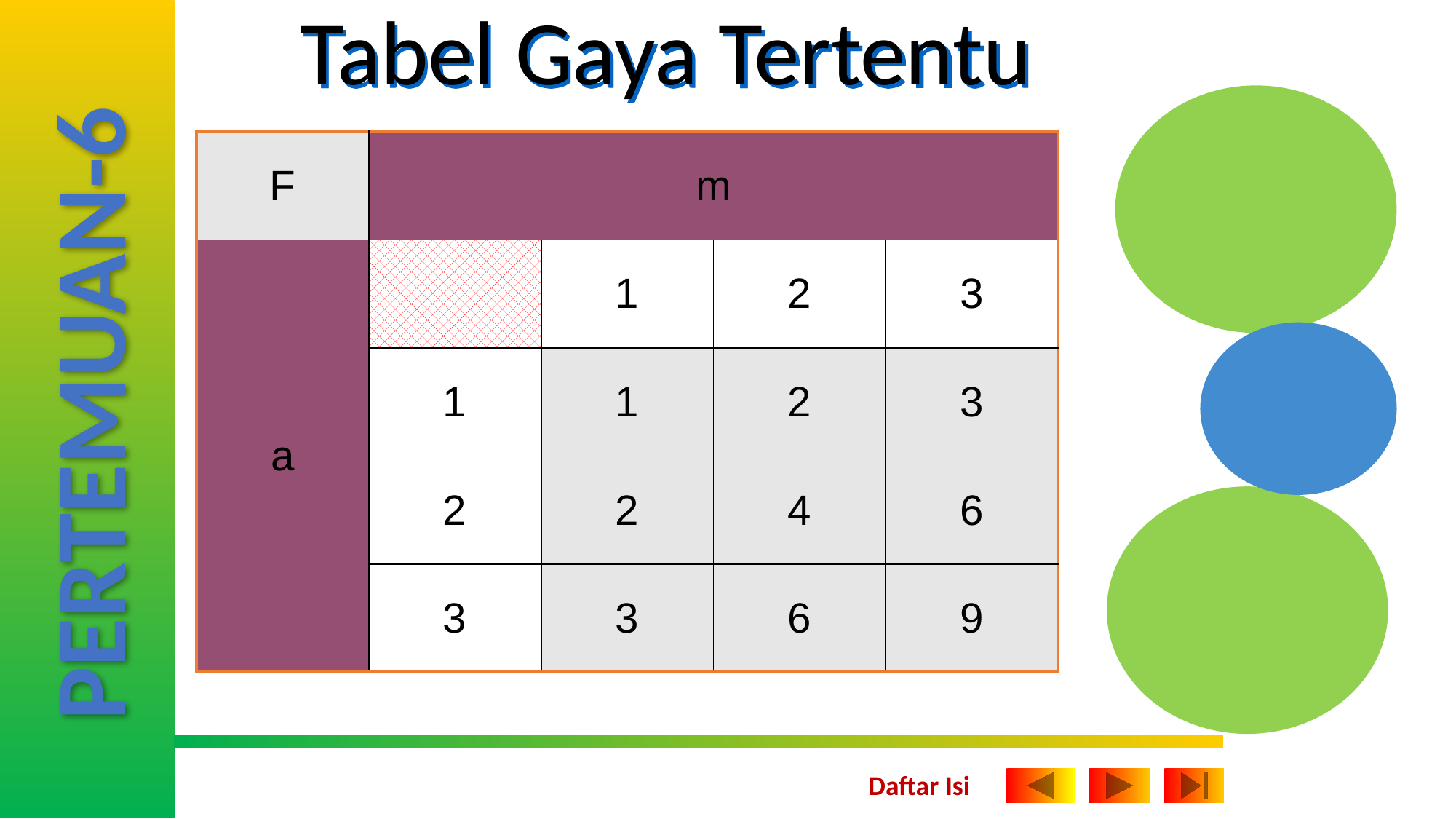

Tabel Gaya Tertentu
| F | m |  |  |  |
| --- | --- | --- | --- | --- |
| a |  | 1 | 2 | 3 |
|  | 1 | 1 | 2 | 3 |
|  | 2 | 2 | 4 | 6 |
|  | 3 | 3 | 6 | 9 |
Daftar Isi